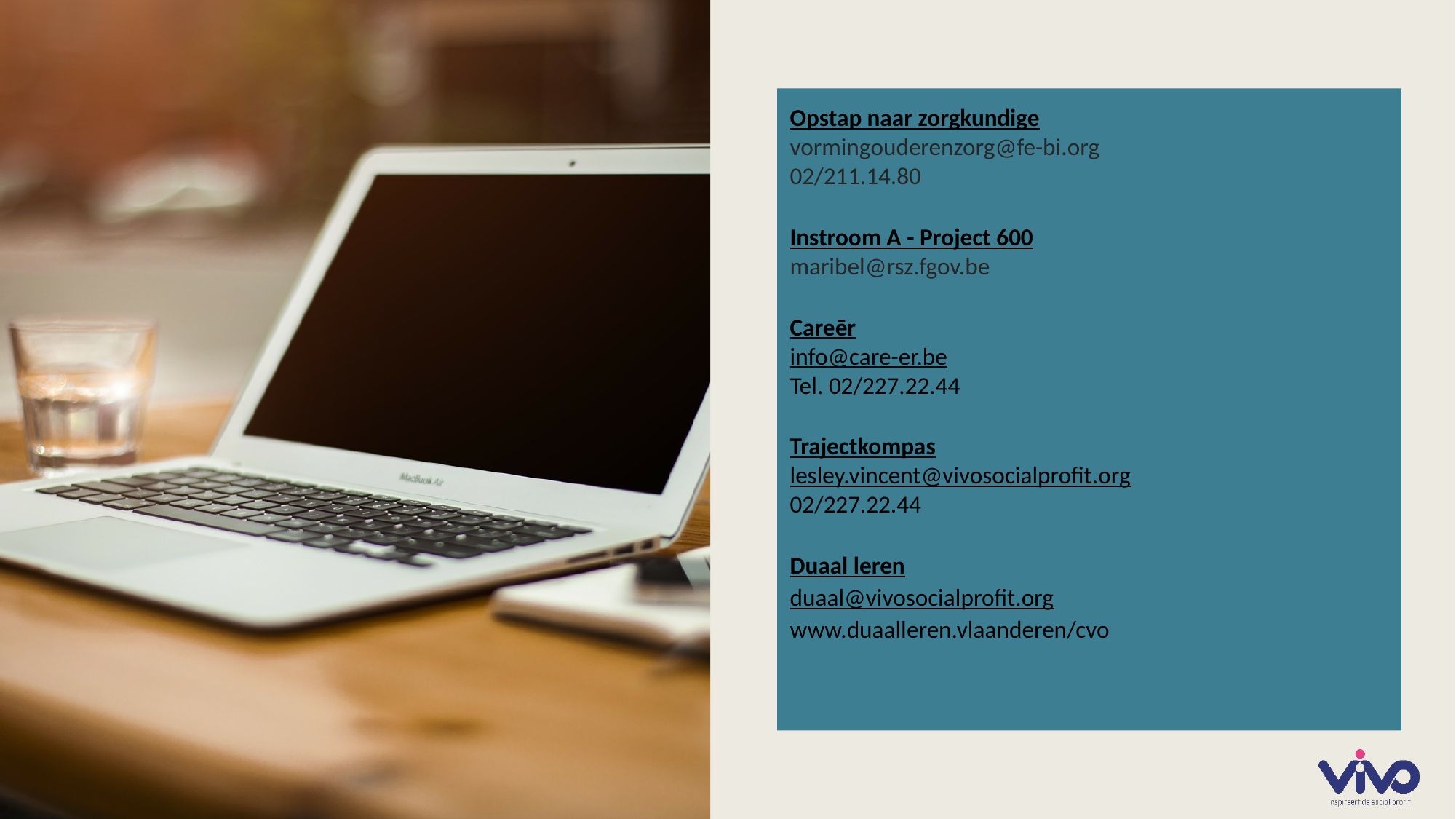

Opstap naar zorgkundige
vormingouderenzorg@fe-bi.org
02/211.14.80

Instroom A - Project 600
maribel@rsz.fgov.be

Careēr
info@care-er.be
Tel. 02/227.22.44

Trajectkompas
lesley.vincent@vivosocialprofit.org
02/227.22.44

Duaal leren
duaal@vivosocialprofit.org
www.duaalleren.vlaanderen/cvo